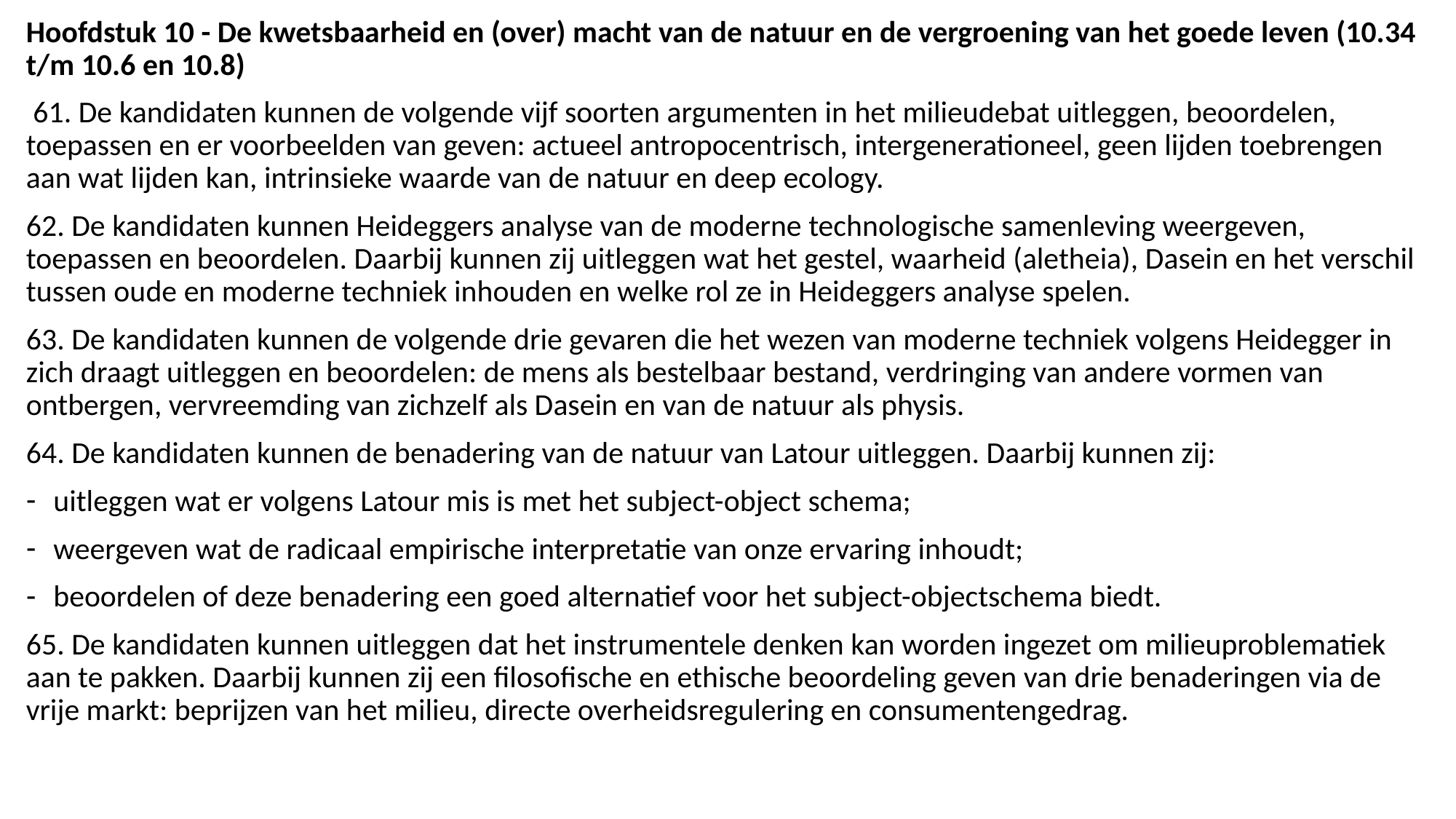

Hoofdstuk 10 - De kwetsbaarheid en (over) macht van de natuur en de vergroening van het goede leven (10.34 t/m 10.6 en 10.8)
 61. De kandidaten kunnen de volgende vijf soorten argumenten in het milieudebat uitleggen, beoordelen, toepassen en er voorbeelden van geven: actueel antropocentrisch, intergenerationeel, geen lijden toebrengen aan wat lijden kan, intrinsieke waarde van de natuur en deep ecology.
62. De kandidaten kunnen Heideggers analyse van de moderne technologische samenleving weergeven, toepassen en beoordelen. Daarbij kunnen zij uitleggen wat het gestel, waarheid (aletheia), Dasein en het verschil tussen oude en moderne techniek inhouden en welke rol ze in Heideggers analyse spelen.
63. De kandidaten kunnen de volgende drie gevaren die het wezen van moderne techniek volgens Heidegger in zich draagt uitleggen en beoordelen: de mens als bestelbaar bestand, verdringing van andere vormen van ontbergen, vervreemding van zichzelf als Dasein en van de natuur als physis.
64. De kandidaten kunnen de benadering van de natuur van Latour uitleggen. Daarbij kunnen zij:
uitleggen wat er volgens Latour mis is met het subject-object schema;
weergeven wat de radicaal empirische interpretatie van onze ervaring inhoudt;
beoordelen of deze benadering een goed alternatief voor het subject-objectschema biedt.
65. De kandidaten kunnen uitleggen dat het instrumentele denken kan worden ingezet om milieuproblematiek aan te pakken. Daarbij kunnen zij een filosofische en ethische beoordeling geven van drie benaderingen via de vrije markt: beprijzen van het milieu, directe overheidsregulering en consumentengedrag.